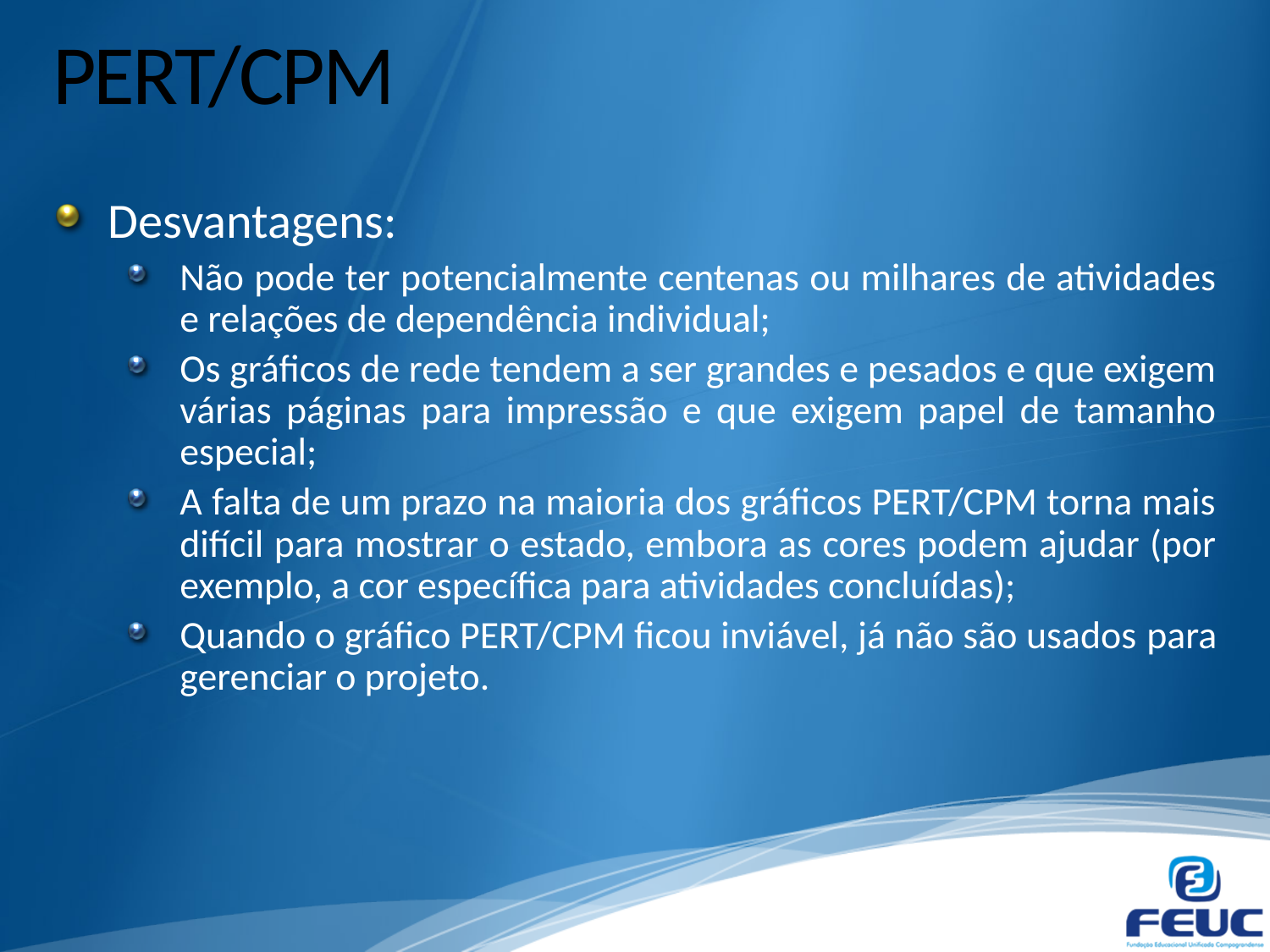

# PERT/CPM
Desvantagens:
Não pode ter potencialmente centenas ou milhares de atividades e relações de dependência individual;
Os gráficos de rede tendem a ser grandes e pesados e que exigem várias páginas para impressão e que exigem papel de tamanho especial;
A falta de um prazo na maioria dos gráficos PERT/CPM torna mais difícil para mostrar o estado, embora as cores podem ajudar (por exemplo, a cor específica para atividades concluídas);
Quando o gráfico PERT/CPM ficou inviável, já não são usados ​​para gerenciar o projeto.